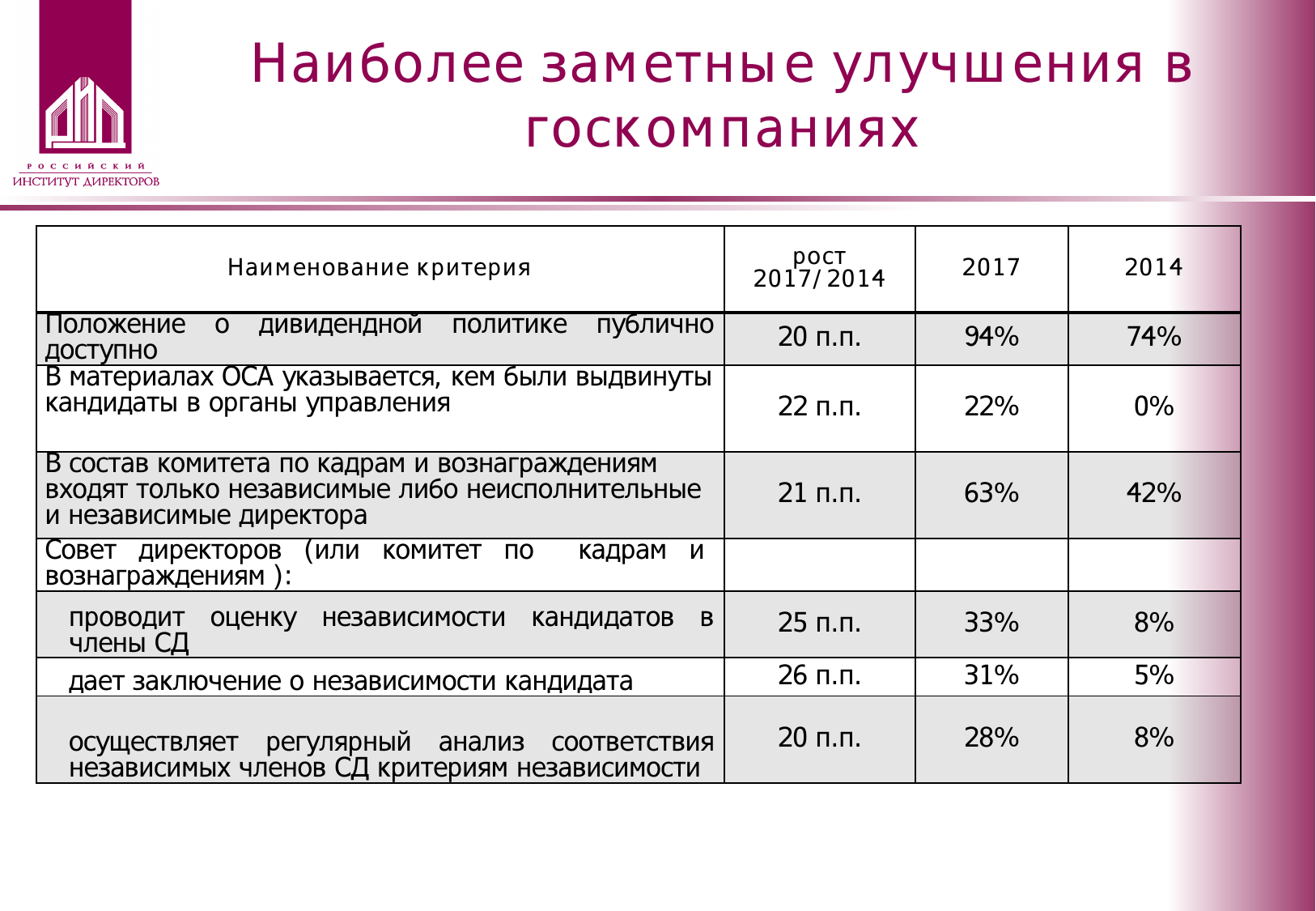

# Наиболее заметные улучшения в госкомпаниях
| Наименование критерия | рост 2017/2014 | 2017 | 2014 |
| --- | --- | --- | --- |
| Положение о дивидендной политике публично доступно | 20 п.п. | 94% | 74% |
| В материалах ОСА указывается, кем были выдвинуты кандидаты в органы управления | 22 п.п. | 22% | 0% |
| В состав комитета по кадрам и вознаграждениям входят только независимые либо неисполнительные и независимые директора | 21 п.п. | 63% | 42% |
| Совет директоров (или комитет по кадрам и вознаграждениям ): |  |  |  |
| проводит оценку независимости кандидатов в члены СД | 25 п.п. | 33% | 8% |
| дает заключение о независимости кандидата | 26 п.п. | 31% | 5% |
| осуществляет регулярный анализ соответствия независимых членов СД критериям независимости | 20 п.п. | 28% | 8% |